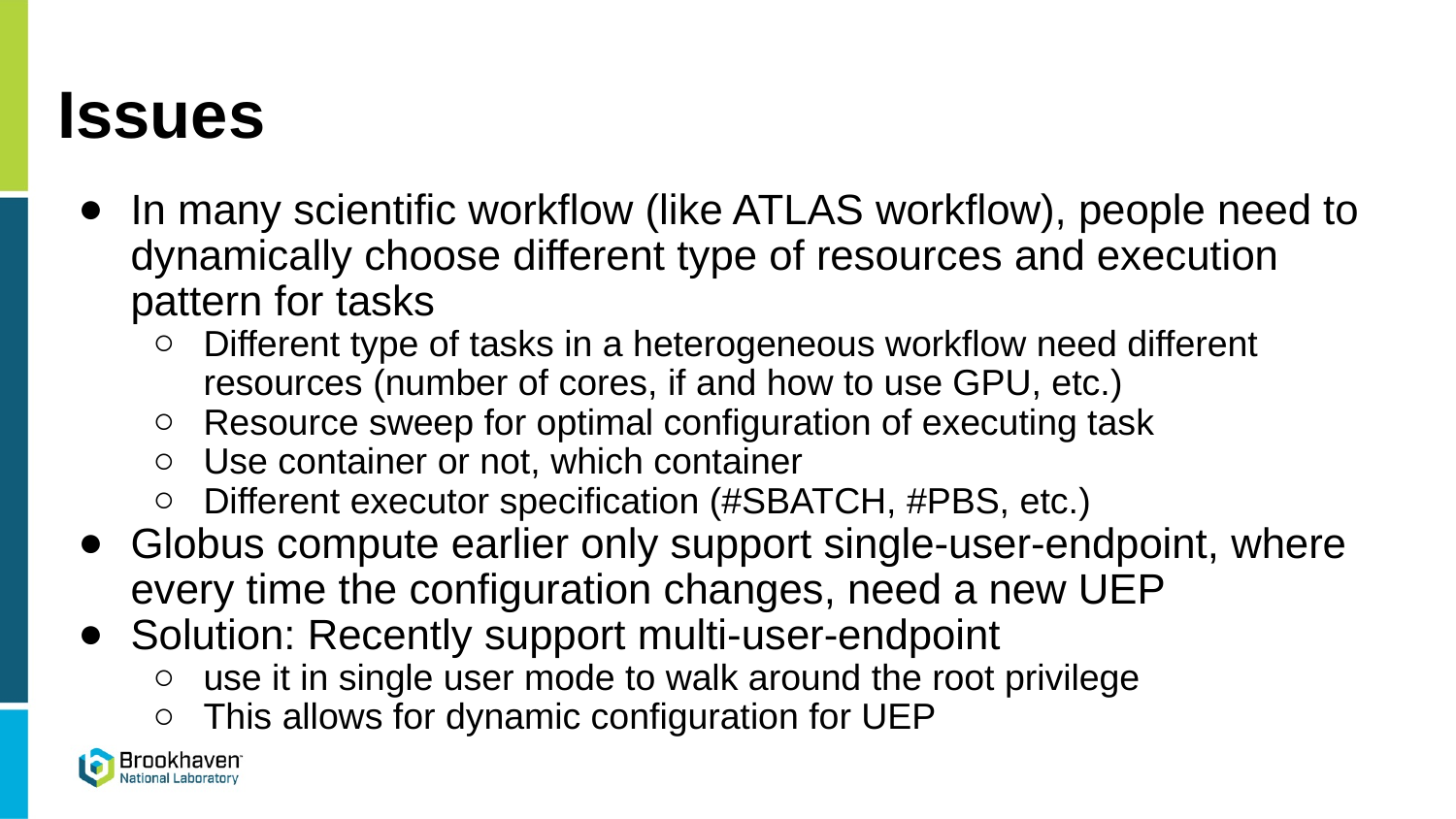

# Issues
In many scientific workflow (like ATLAS workflow), people need to dynamically choose different type of resources and execution pattern for tasks
Different type of tasks in a heterogeneous workflow need different resources (number of cores, if and how to use GPU, etc.)
Resource sweep for optimal configuration of executing task
Use container or not, which container
Different executor specification (#SBATCH, #PBS, etc.)
Globus compute earlier only support single-user-endpoint, where every time the configuration changes, need a new UEP
Solution: Recently support multi-user-endpoint
use it in single user mode to walk around the root privilege
This allows for dynamic configuration for UEP